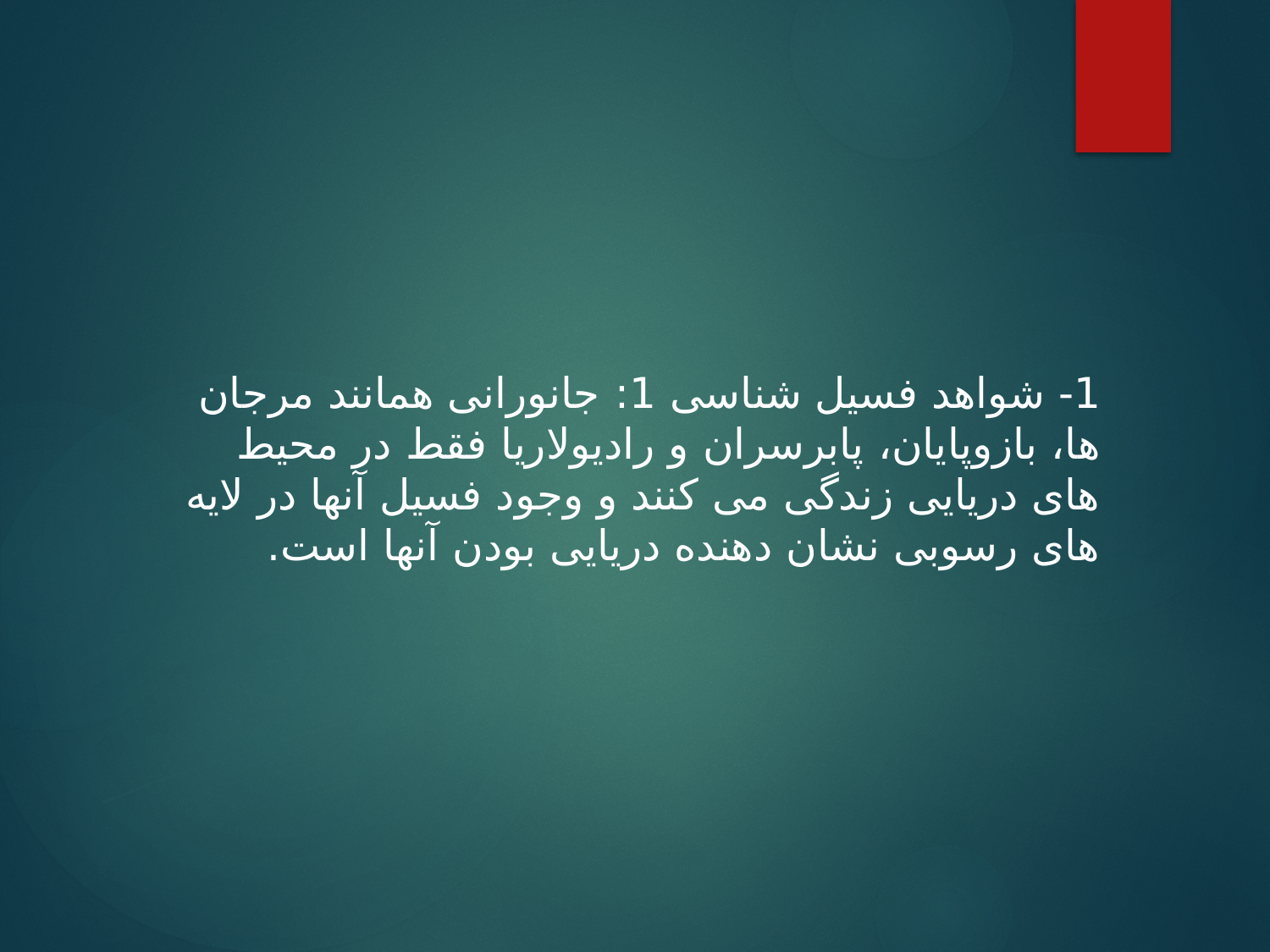

1- شواهد فسیل شناسی 1: جانورانی همانند مرجان ها، بازوپایان، پابرسران و رادیولاریا فقط در محیط های دریایی زندگی می کنند و وجود فسیل آنها در لایه های رسوبی نشان دهنده دریایی بودن آنها است.